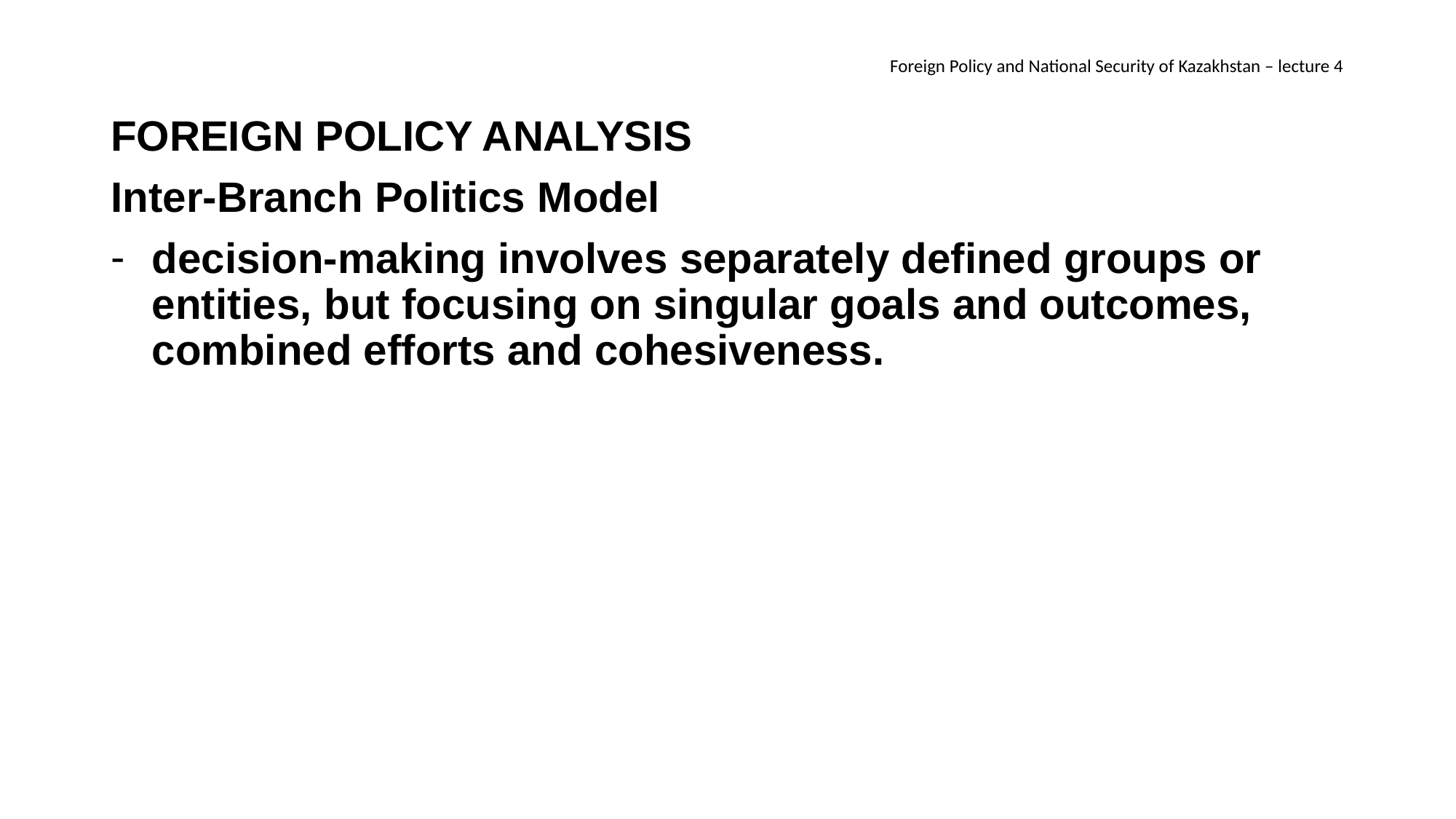

# Foreign Policy and National Security of Kazakhstan – lecture 4
Foreign policy analysis
Inter-Branch Politics Model
decision-making involves separately defined groups or entities, but focusing on singular goals and outcomes, combined efforts and cohesiveness.